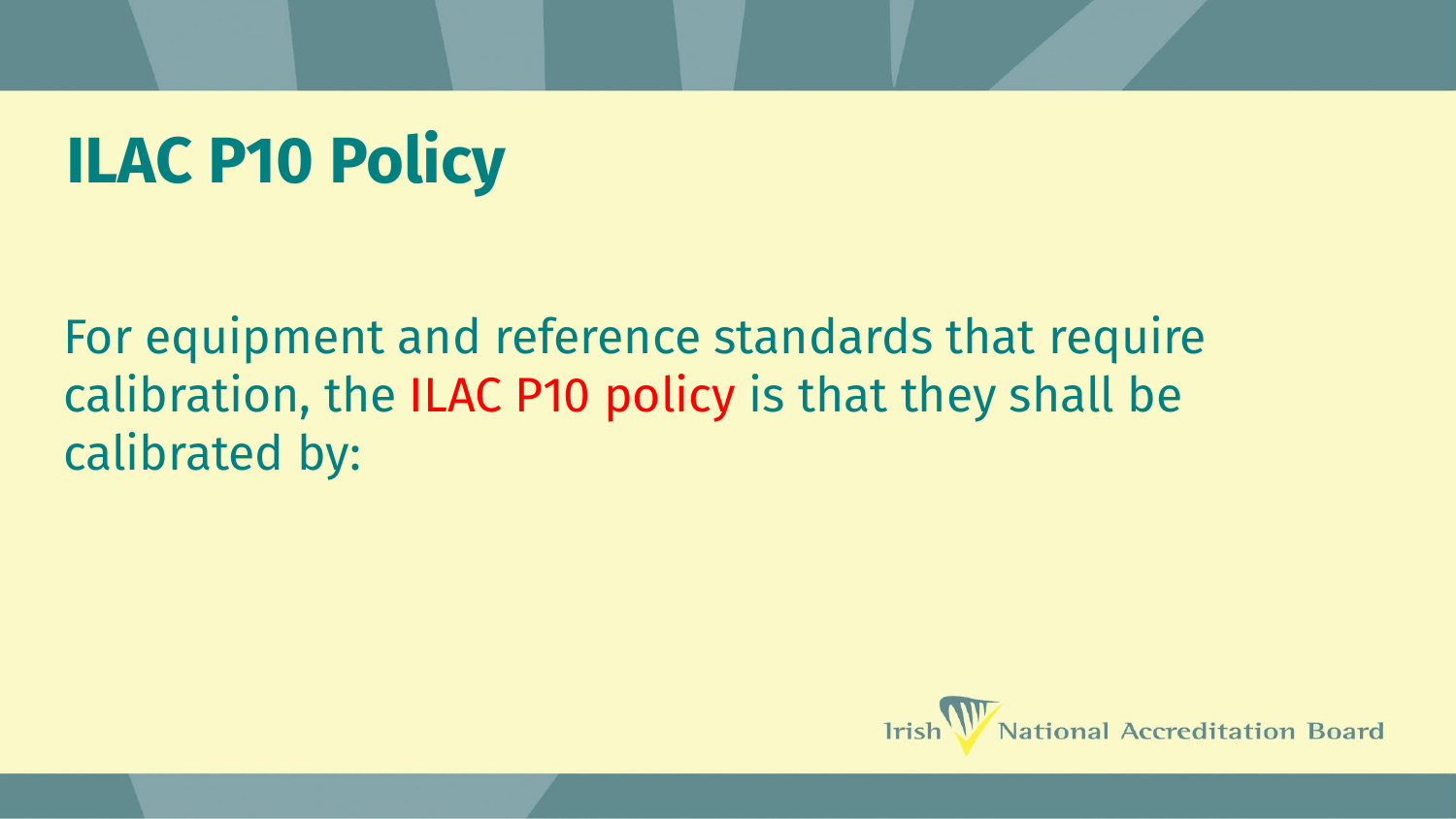

# ILAC P10 Policy

For equipment and reference standards that require calibration, the ILAC P10 policy is that they shall be calibrated by: